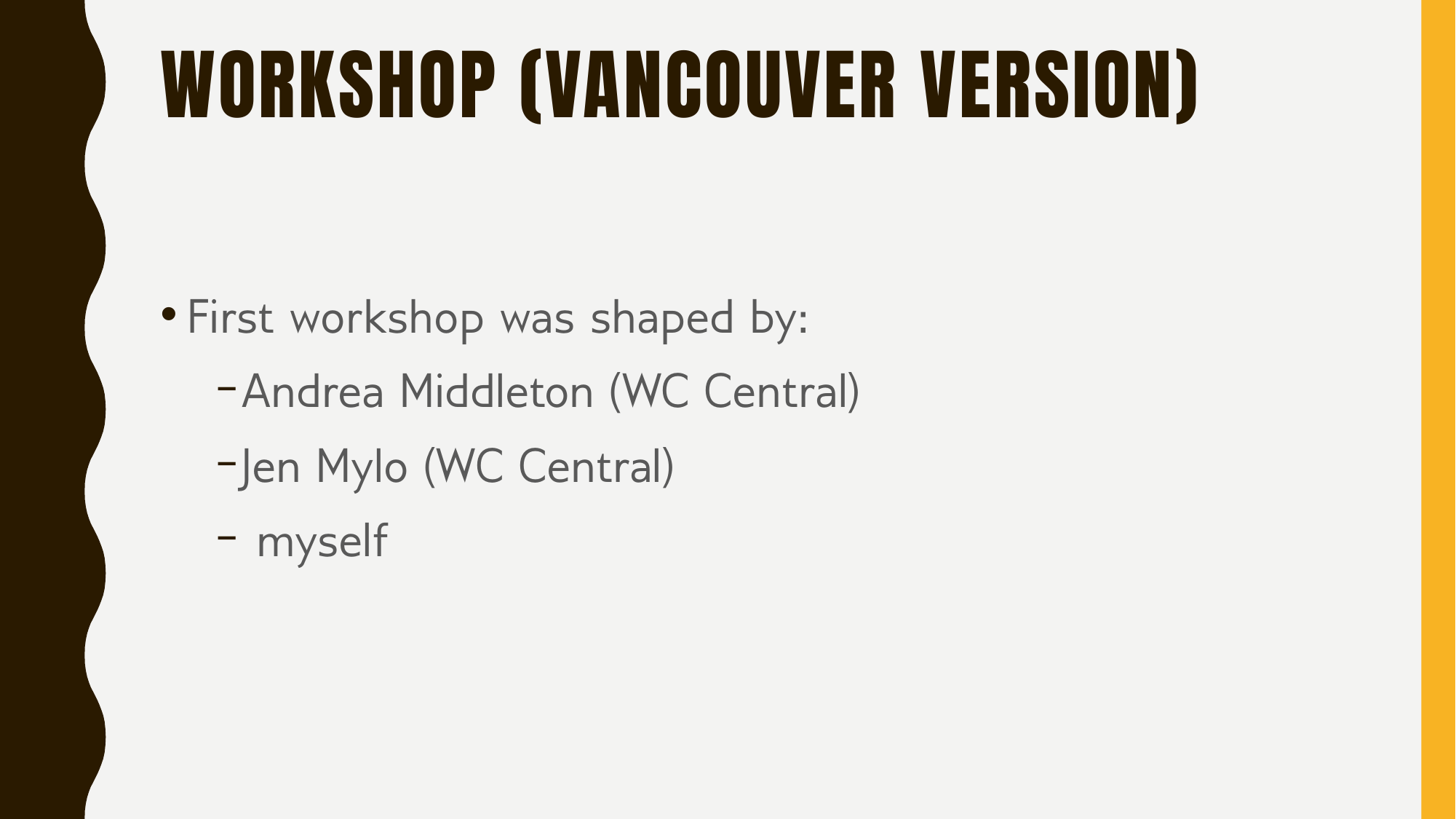

# Workshop (Vancouver version)
First workshop was shaped by:
Andrea Middleton (WC Central)
Jen Mylo (WC Central)
 myself